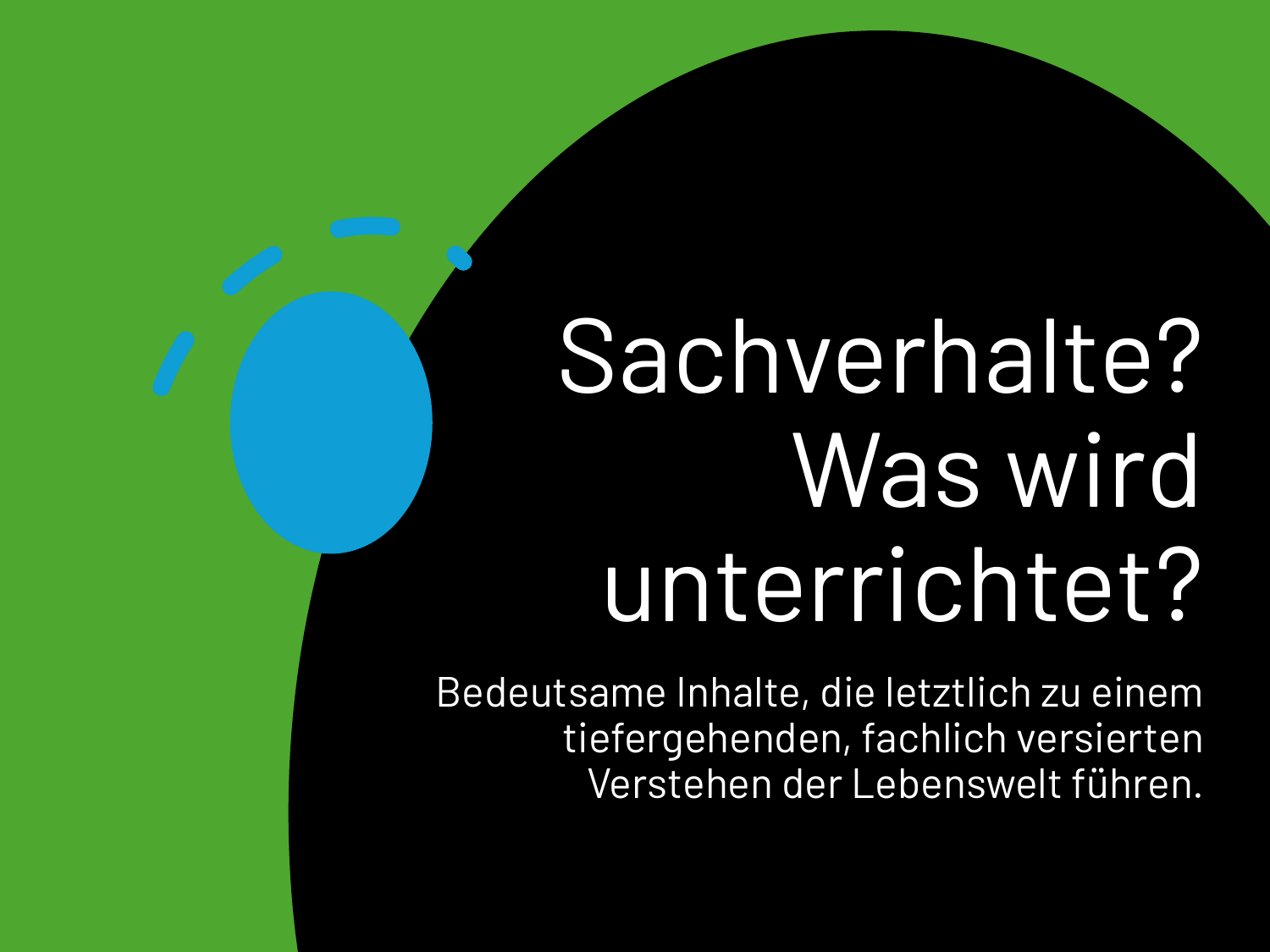

# Sachverhalte? Was wird unterrichtet?

Bedeutsame Inhalte, die letztlich zu einem tiefergehenden, fachlich versierten Verstehen der Lebenswelt führen.